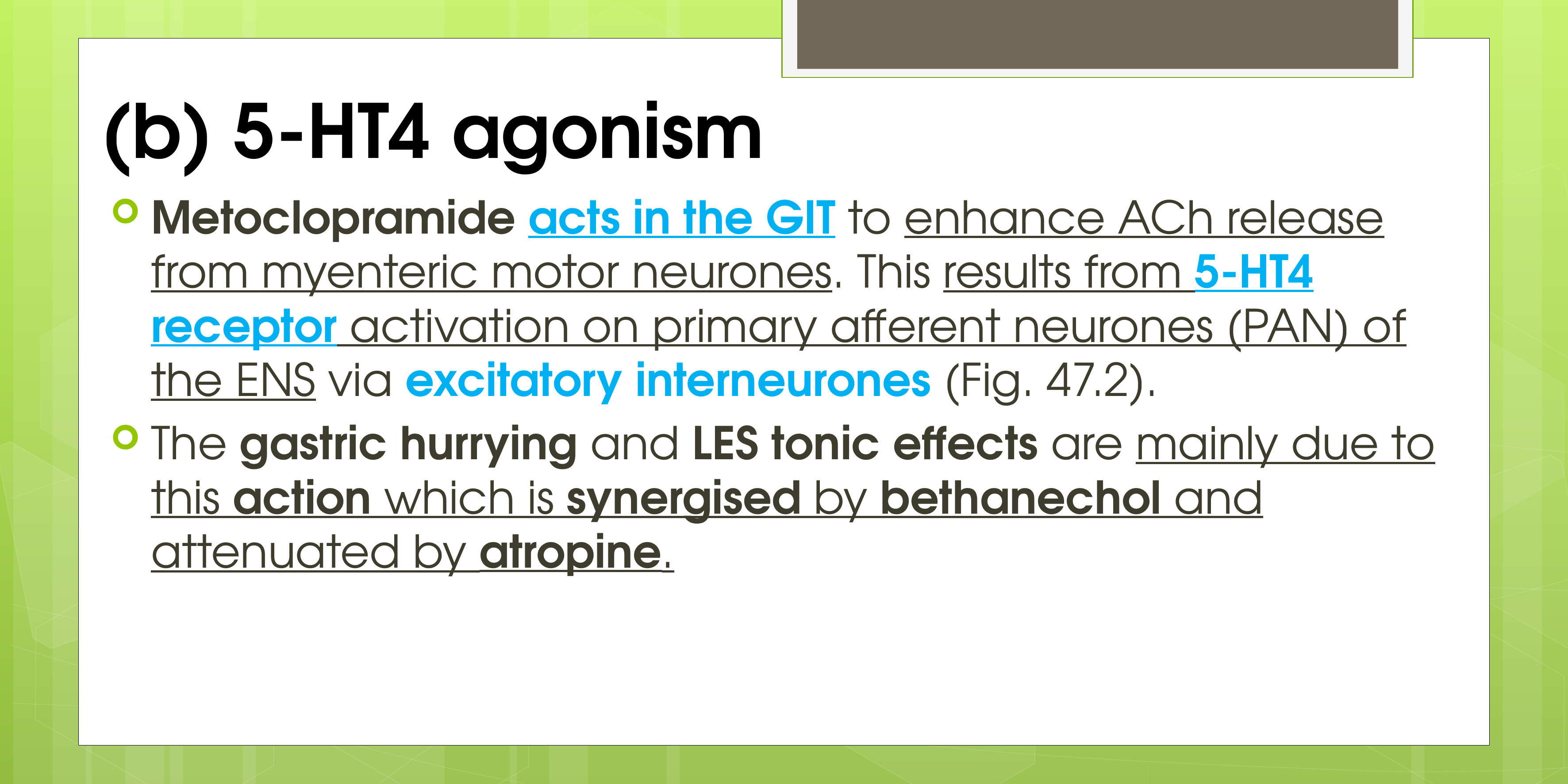

# (b) 5-HT4 agonism
Metoclopramide acts in the GIT to enhance ACh release from myenteric motor neurones. This results from 5-HT4 receptor activation on primary afferent neurones (PAN) of the ENS via excitatory interneurones (Fig. 47.2).
The gastric hurrying and LES tonic effects are mainly due to this action which is synergised by bethanechol and attenuated by atropine.